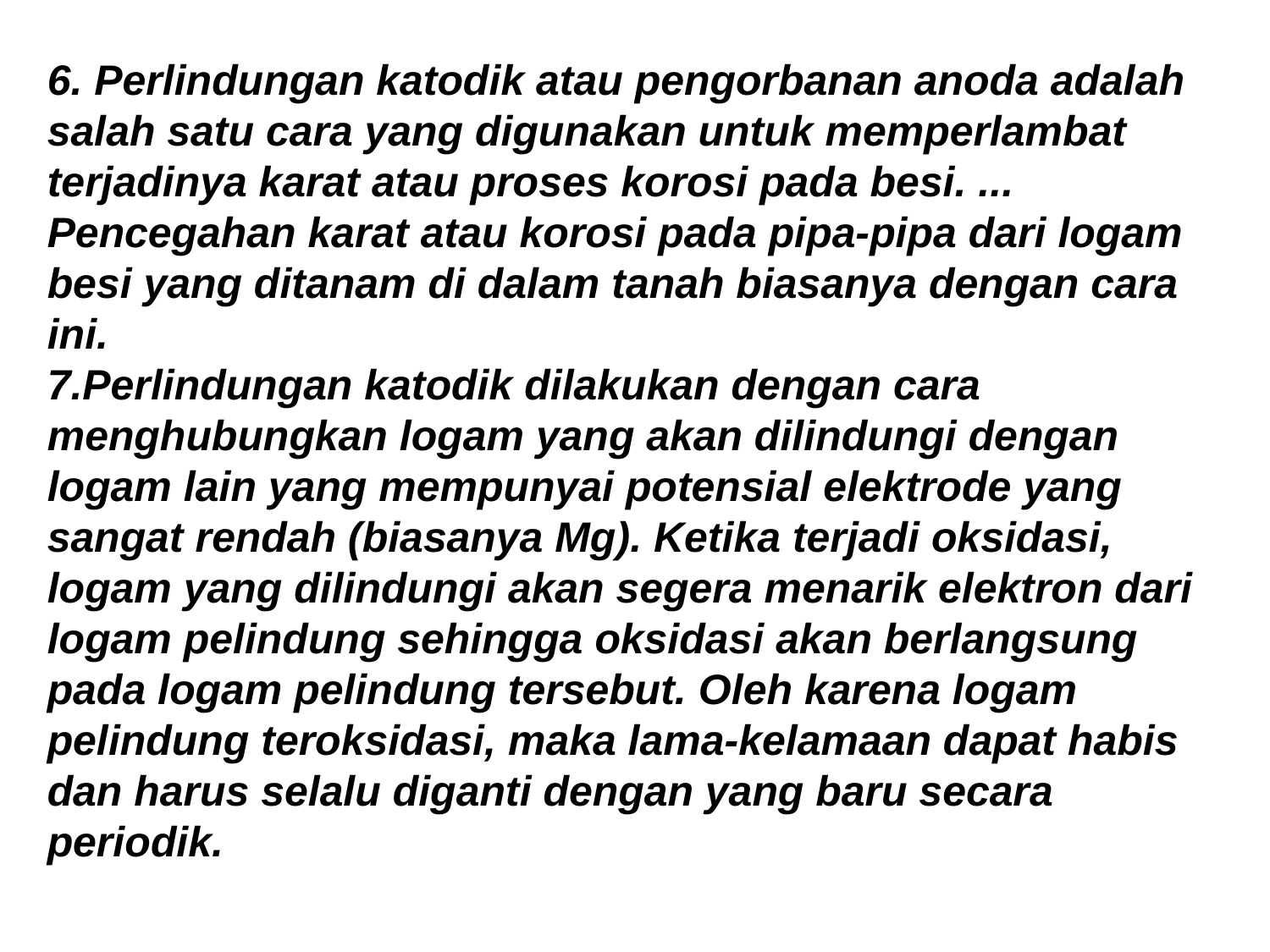

6. Perlindungan katodik atau pengorbanan anoda adalah salah satu cara yang digunakan untuk memperlambat terjadinya karat atau proses korosi pada besi. ... Pencegahan karat atau korosi pada pipa-pipa dari logam besi yang ditanam di dalam tanah biasanya dengan cara ini.
7.Perlindungan katodik dilakukan dengan cara menghubungkan logam yang akan dilindungi dengan logam lain yang mempunyai potensial elektrode yang sangat rendah (biasanya Mg). Ketika terjadi oksidasi, logam yang dilindungi akan segera menarik elektron dari logam pelindung sehingga oksidasi akan berlangsung pada logam pelindung tersebut. Oleh karena logam pelindung teroksidasi, maka lama-kelamaan dapat habis dan harus selalu diganti dengan yang baru secara periodik.